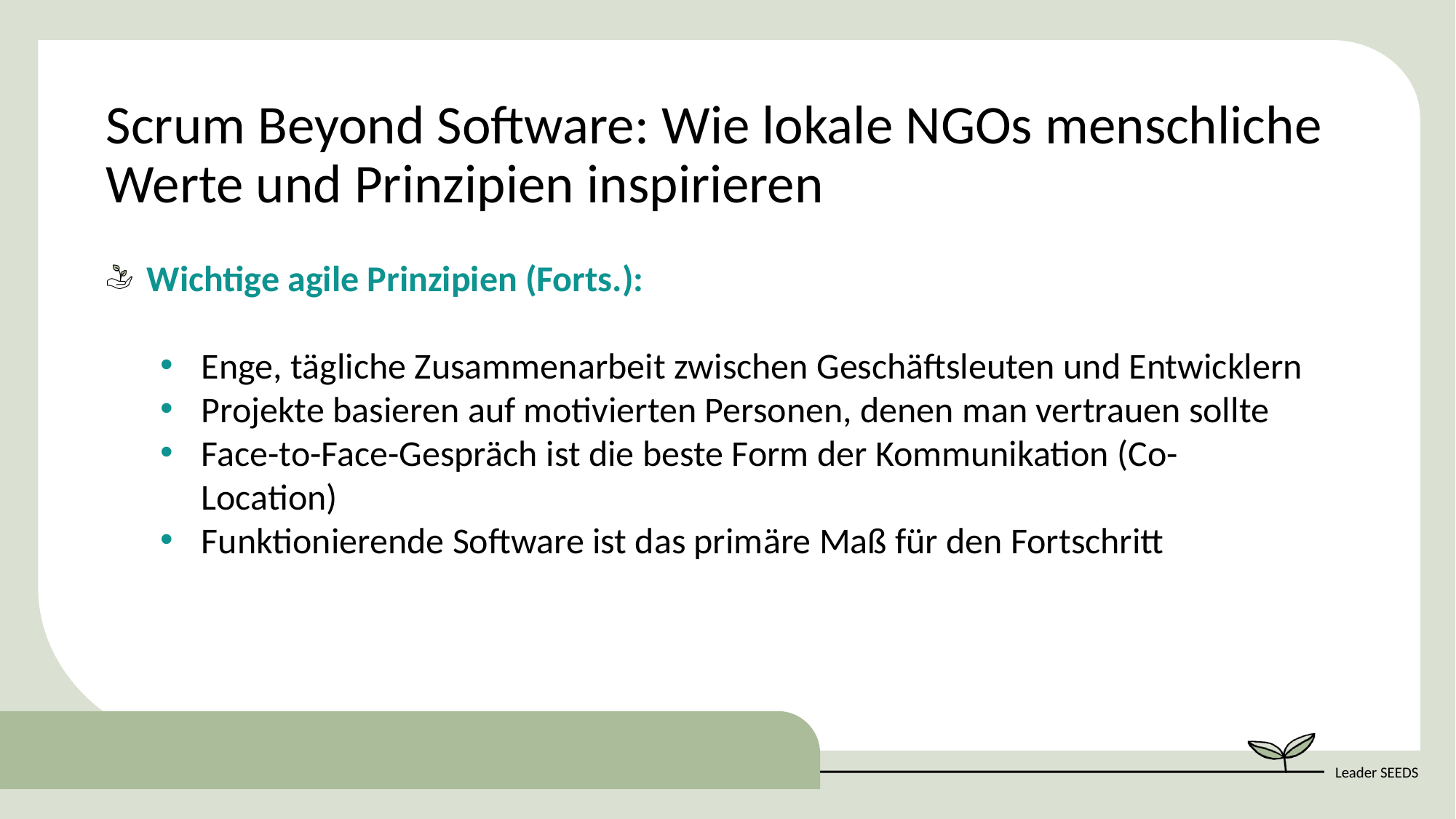

Scrum Beyond Software: Wie lokale NGOs menschliche Werte und Prinzipien inspirieren

Wichtige agile Prinzipien (Forts.):

Enge, tägliche Zusammenarbeit zwischen Geschäftsleuten und Entwicklern
Projekte basieren auf motivierten Personen, denen man vertrauen sollte
Face-to-Face-Gespräch ist die beste Form der Kommunikation (Co-Location)
Funktionierende Software ist das primäre Maß für den Fortschritt